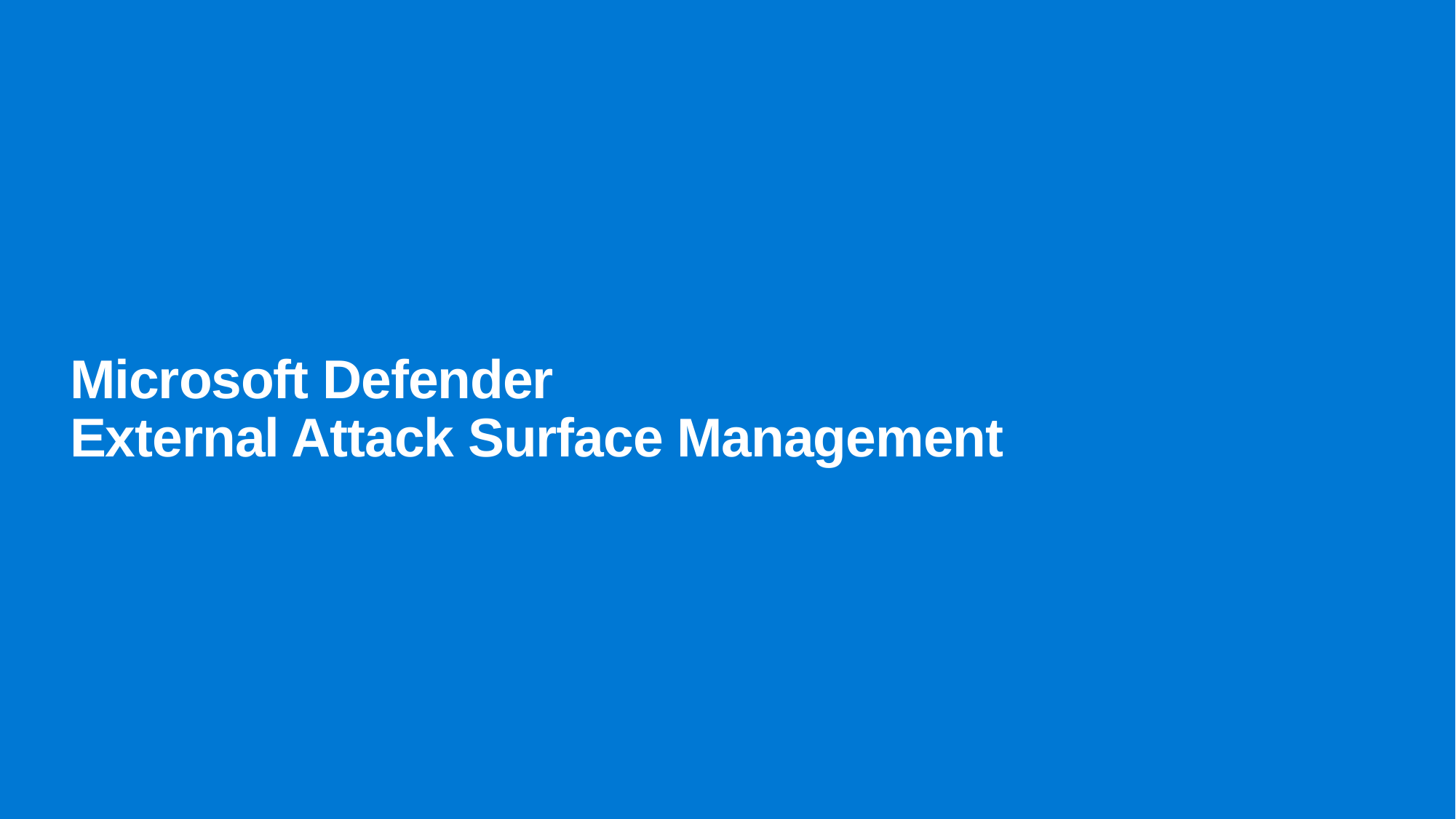

# Microsoft Defender External Attack Surface Management